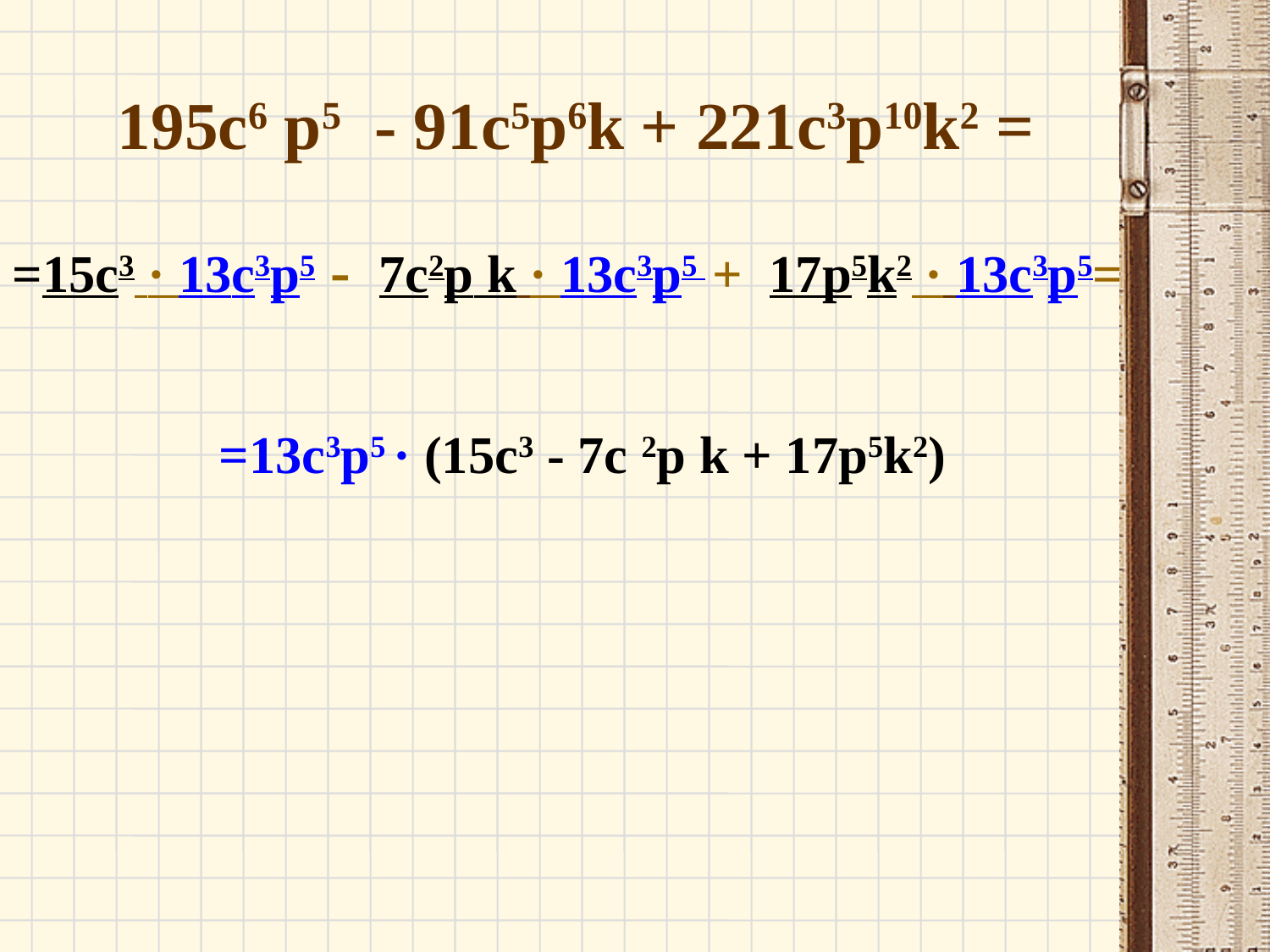

195с6 p5  - 91c5p6k + 221с3p10k2 =
=15c3 · 13c3p5  -  7c2p k · 13c3p5  +  17p5k2 · 13c3p5=

=13c3p5 · (15c3 - 7c 2p k + 17p5k2)